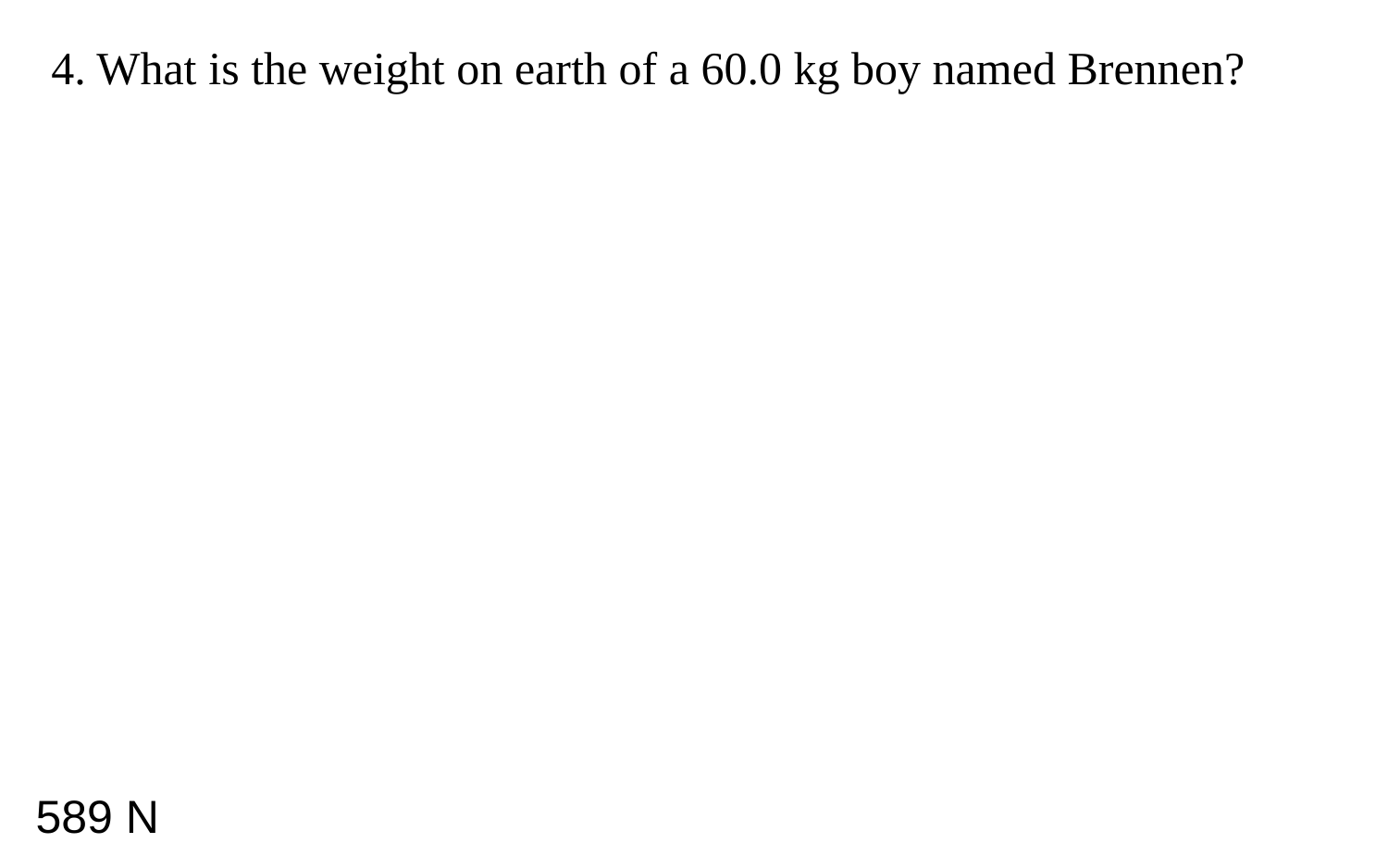

4. What is the weight on earth of a 60.0 kg boy named Brennen?
589 N